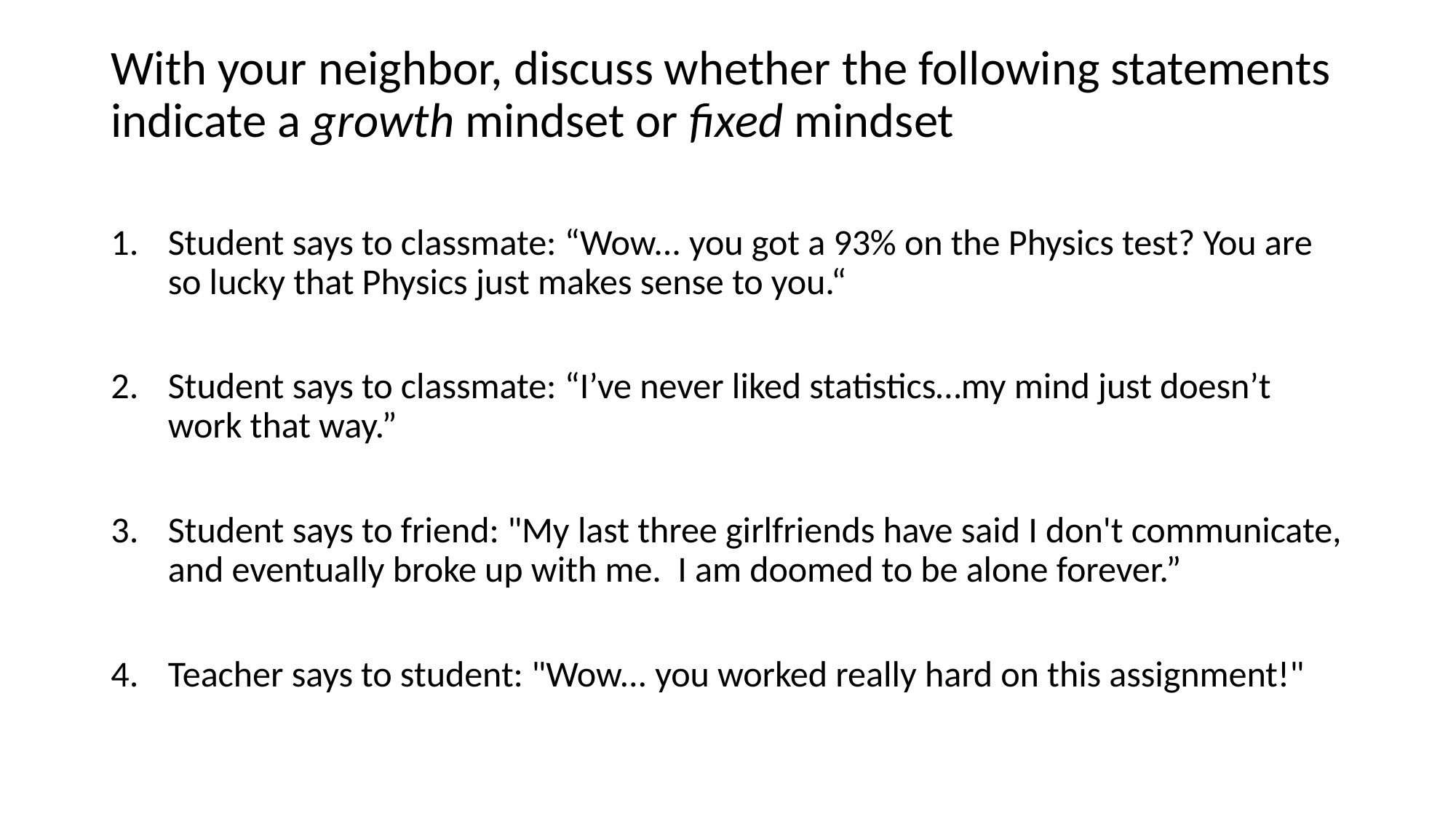

# With your neighbor, discuss whether the following statements indicate a growth mindset or fixed mindset
Student says to classmate: “Wow... you got a 93% on the Physics test? You are so lucky that Physics just makes sense to you.“

Student says to classmate: “I’ve never liked statistics…my mind just doesn’t work that way.”

Student says to friend: "My last three girlfriends have said I don't communicate, and eventually broke up with me.  I am doomed to be alone forever.”

Teacher says to student: "Wow... you worked really hard on this assignment!"